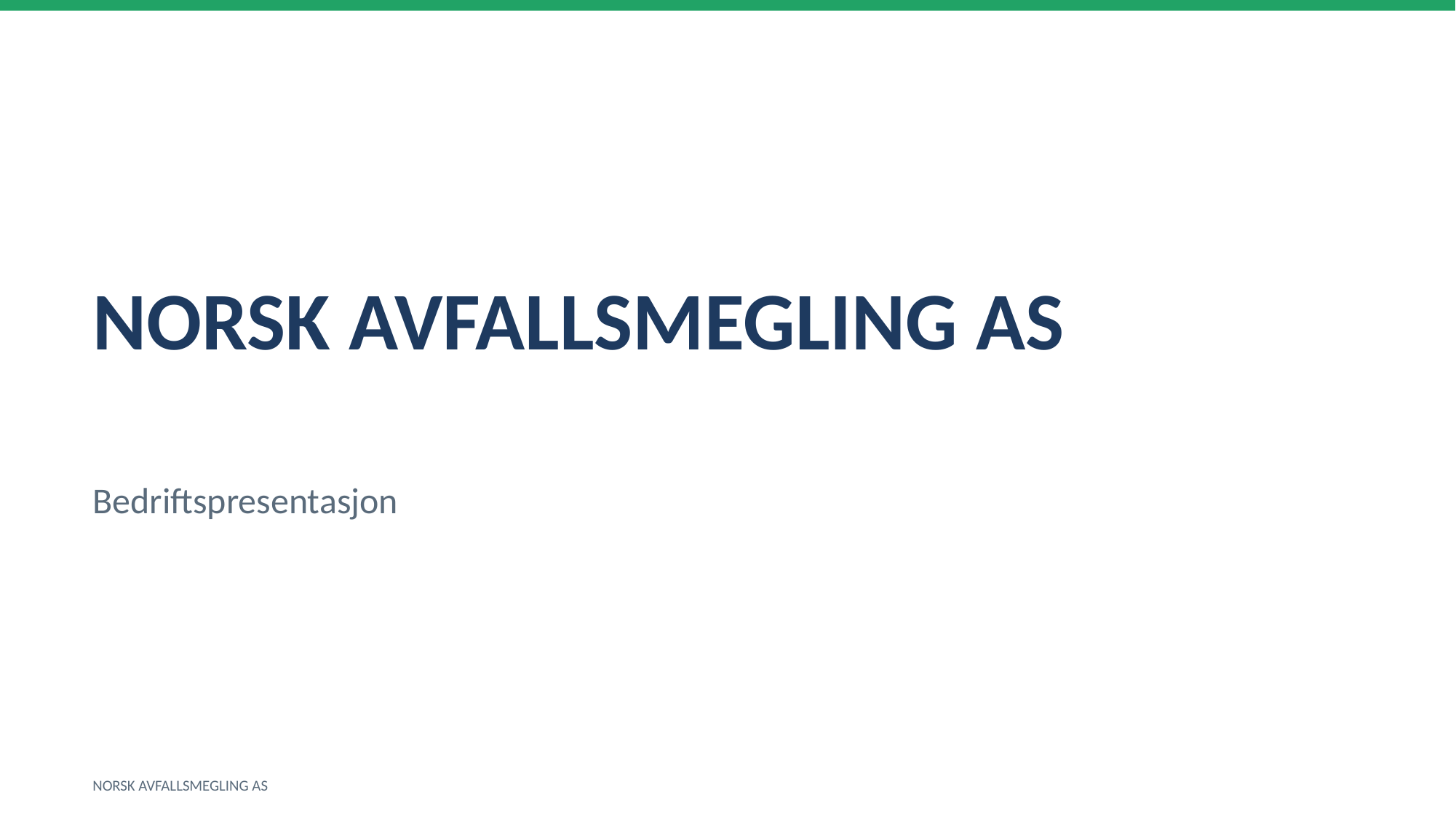

NORSK AVFALLSMEGLING AS
Bedriftspresentasjon
NORSK AVFALLSMEGLING AS